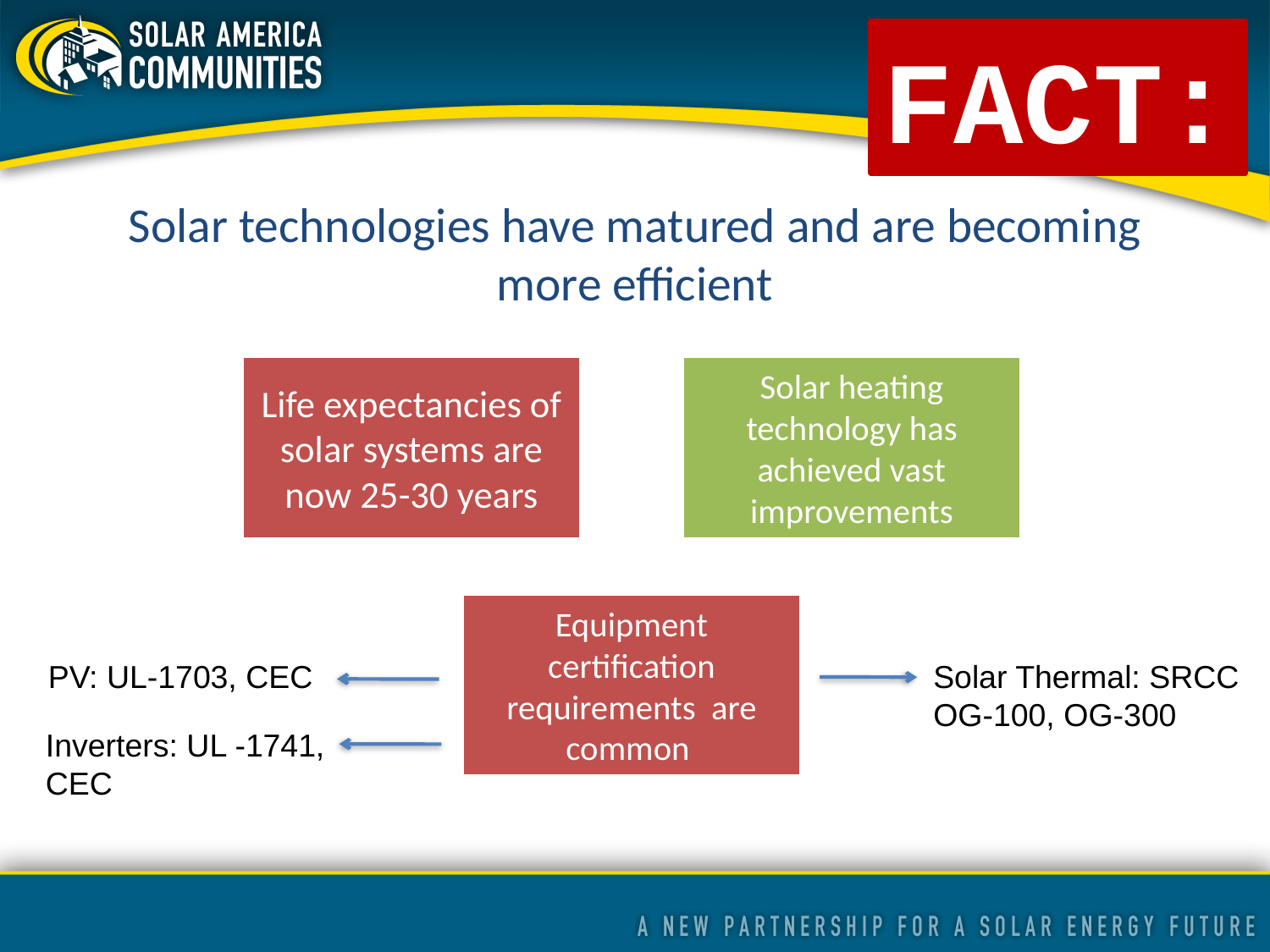

FACT:
# Solar technologies have matured and are becoming more efficient
Life expectancies of solar systems are now 25-30 years
Solar heating technology has achieved vast improvements
Equipment certification requirements  are common
PV: UL-1703, CEC
Solar Thermal: SRCC OG-100, OG-300
Inverters: UL -1741, CEC